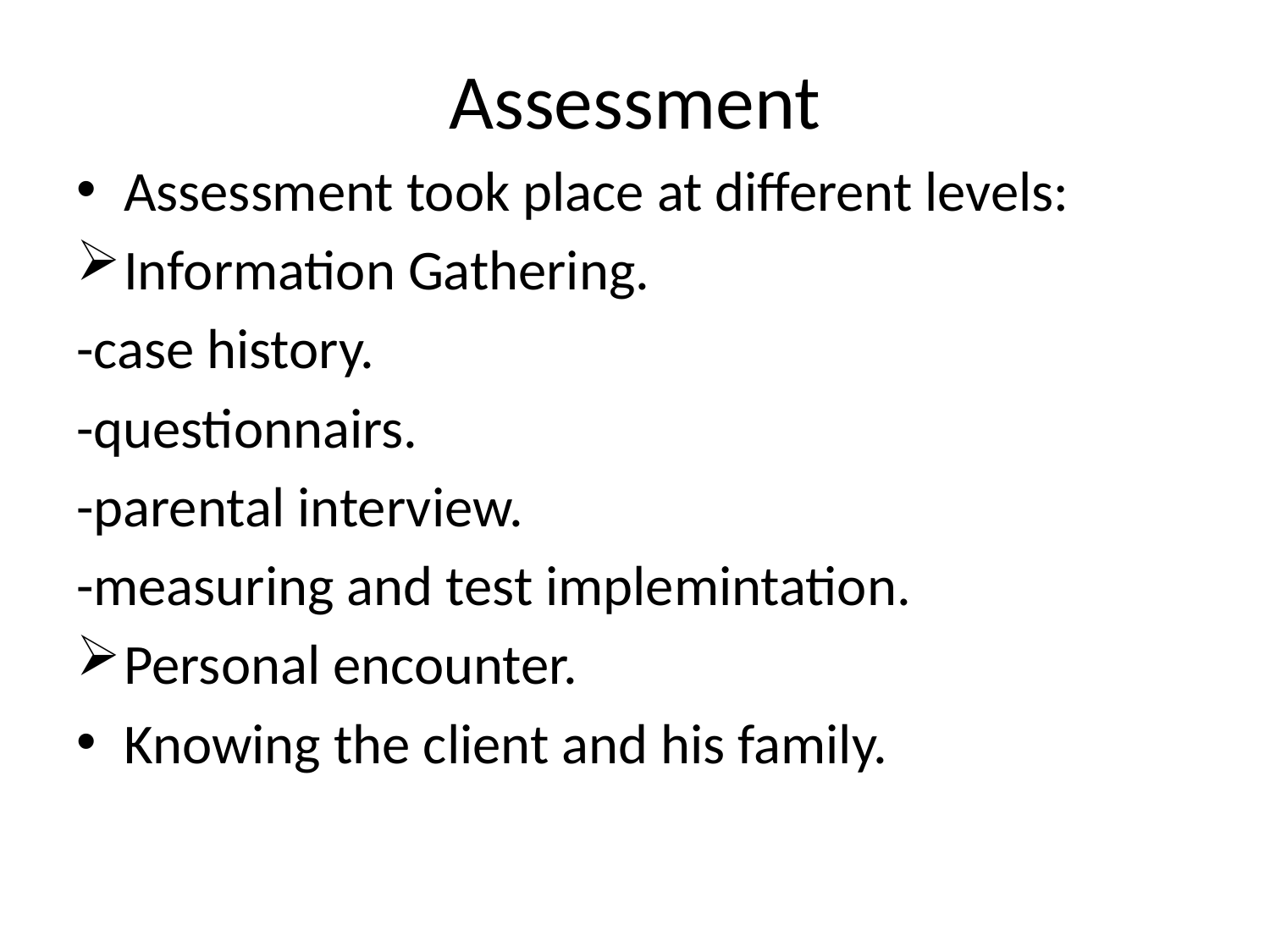

# Assessment
Assessment took place at different levels:
Information Gathering.
-case history.
-questionnairs.
-parental interview.
-measuring and test implemintation.
Personal encounter.
Knowing the client and his family.